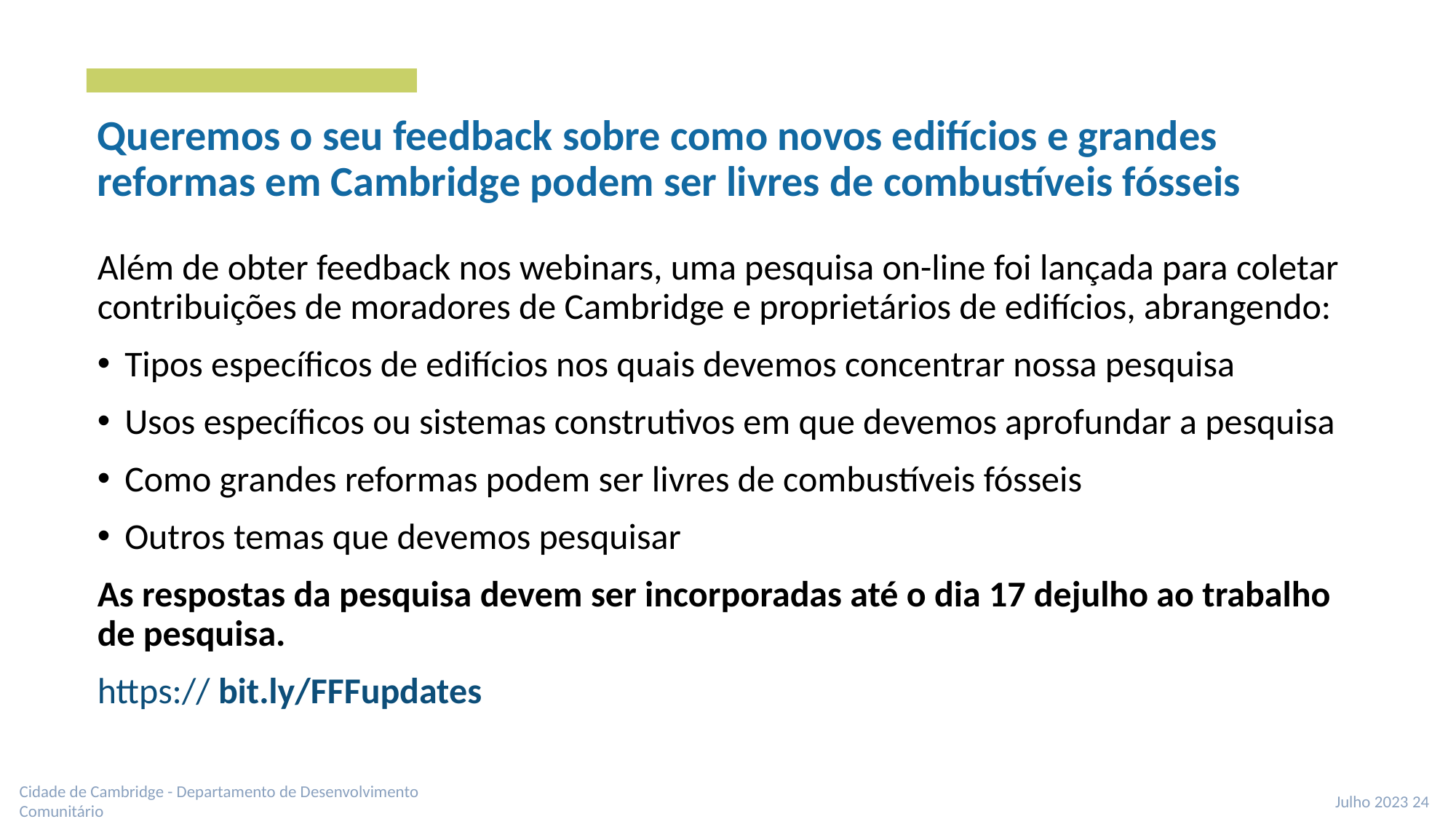

# Queremos o seu feedback sobre como novos edifícios e grandes reformas em Cambridge podem ser livres de combustíveis fósseis
Além de obter feedback nos webinars, uma pesquisa on-line foi lançada para coletar contribuições de moradores de Cambridge e proprietários de edifícios, abrangendo:
Tipos específicos de edifícios nos quais devemos concentrar nossa pesquisa
Usos específicos ou sistemas construtivos em que devemos aprofundar a pesquisa
Como grandes reformas podem ser livres de combustíveis fósseis
Outros temas que devemos pesquisar
As respostas da pesquisa devem ser incorporadas até o dia 17 dejulho ao trabalho de pesquisa.
https:// bit.ly/FFFupdates
Cidade de Cambridge - Departamento de Desenvolvimento Comunitário
Julho 2023 24